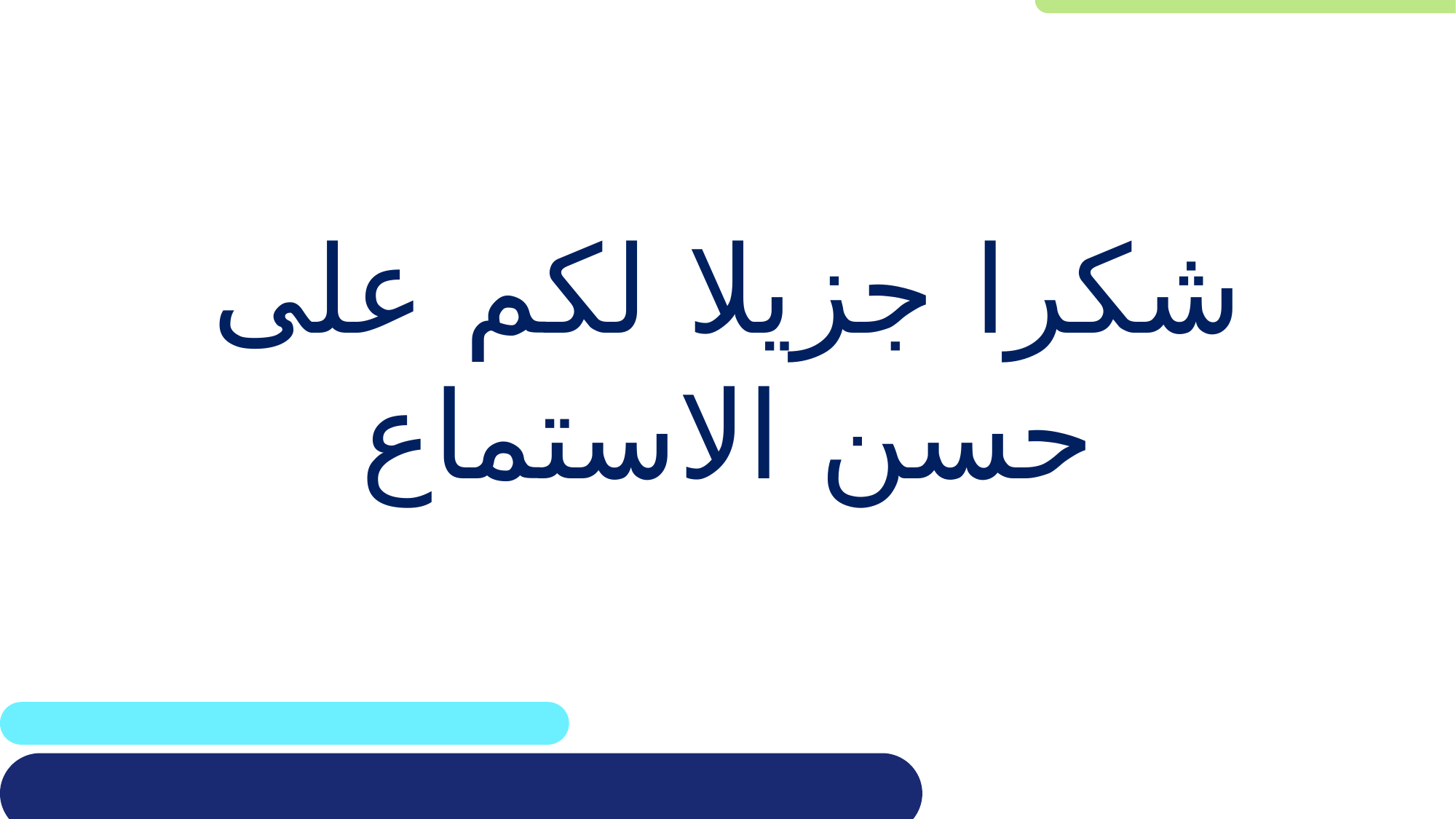

#

شكرا جزيلا لكم على حسن الاستماع